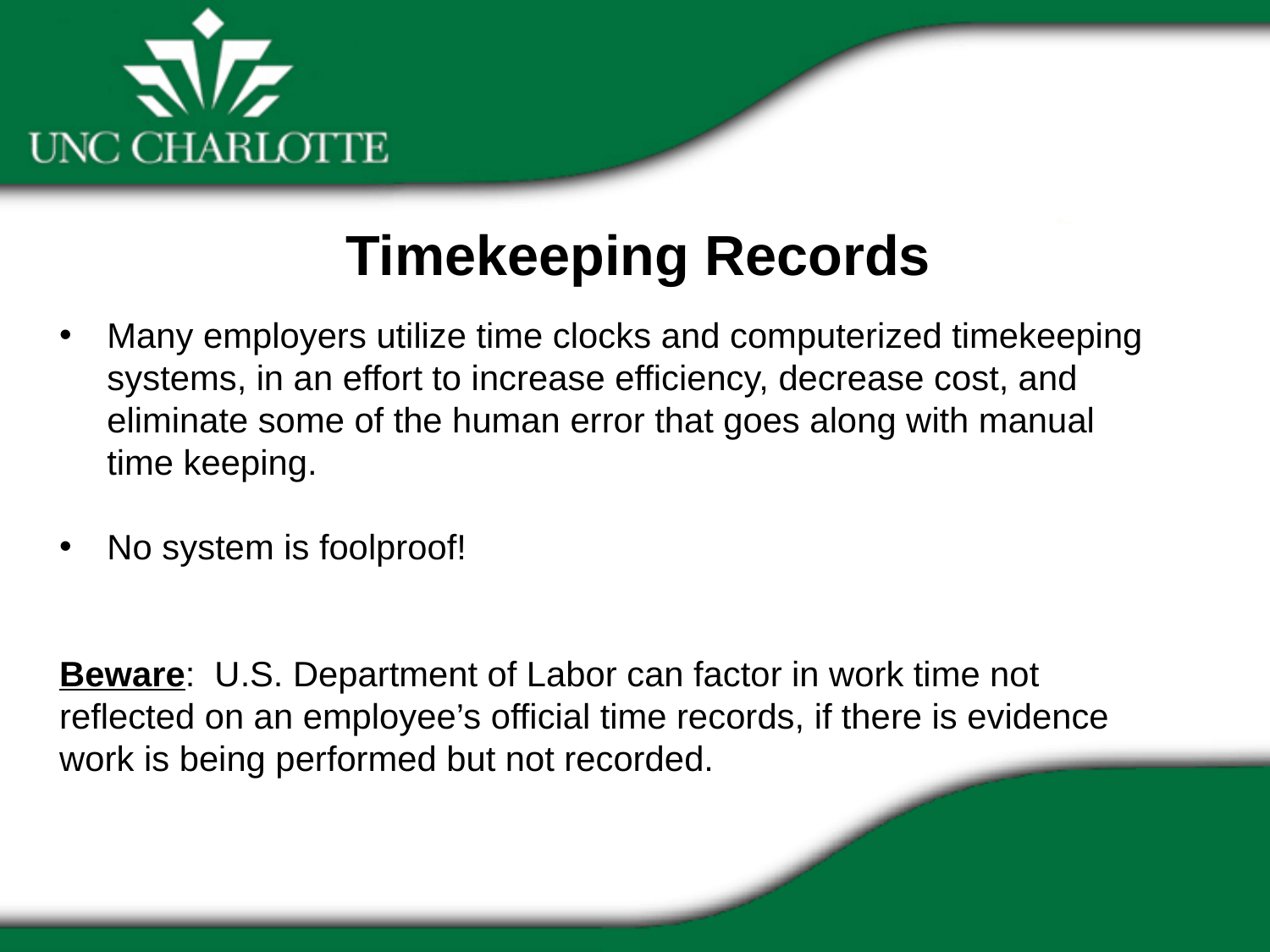

Timekeeping Records
Many employers utilize time clocks and computerized timekeeping systems, in an effort to increase efficiency, decrease cost, and eliminate some of the human error that goes along with manual time keeping.

No system is foolproof!

Beware:  U.S. Department of Labor can factor in work time not reflected on an employee’s official time records, if there is evidence work is being performed but not recorded.